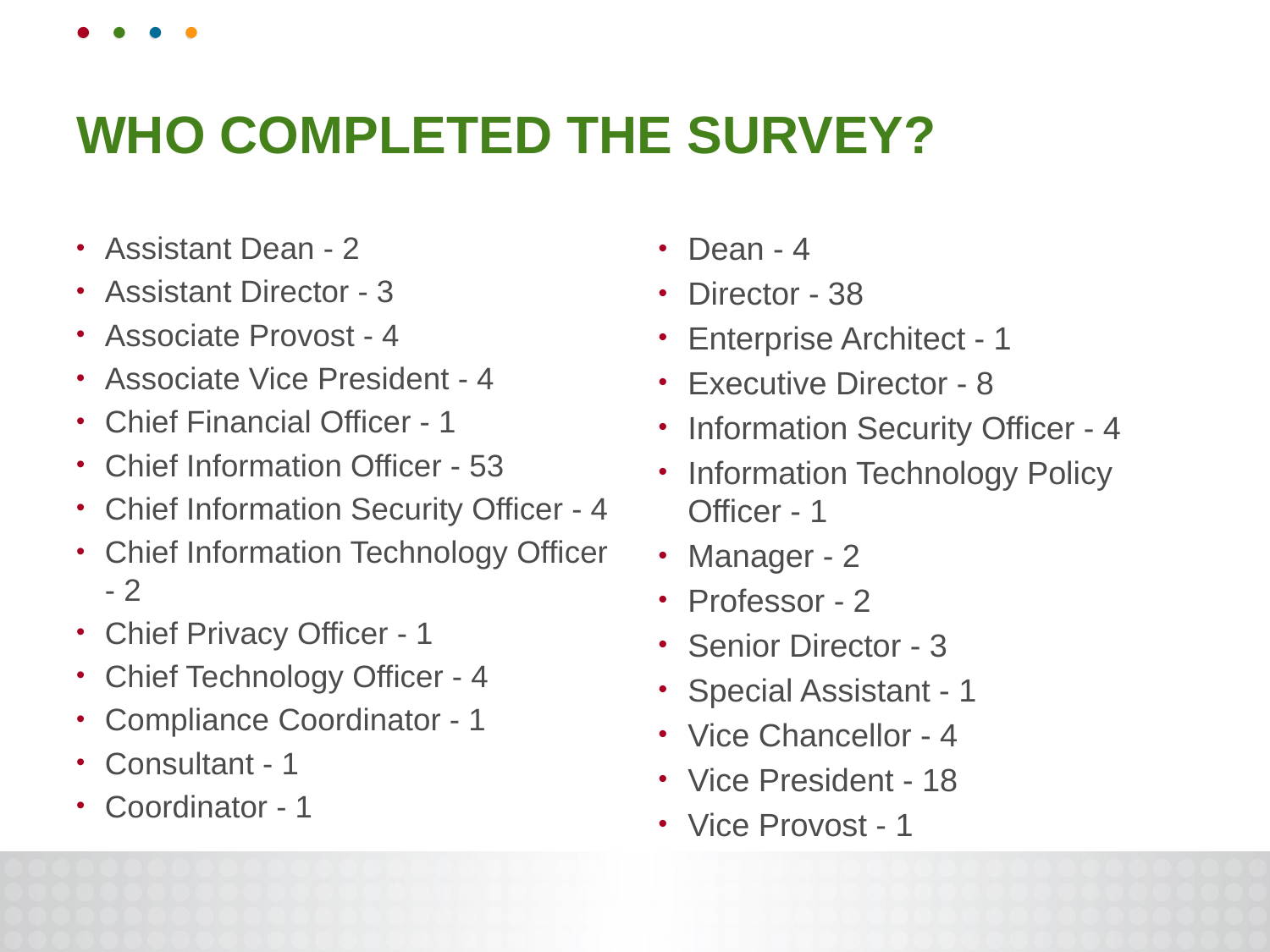

# Who completed the survey?
Assistant Dean - 2
Assistant Director - 3
Associate Provost - 4
Associate Vice President - 4
Chief Financial Officer - 1
Chief Information Officer - 53
Chief Information Security Officer - 4
Chief Information Technology Officer - 2
Chief Privacy Officer - 1
Chief Technology Officer - 4
Compliance Coordinator - 1
Consultant - 1
Coordinator - 1
Dean - 4
Director - 38
Enterprise Architect - 1
Executive Director - 8
Information Security Officer - 4
Information Technology Policy Officer - 1
Manager - 2
Professor - 2
Senior Director - 3
Special Assistant - 1
Vice Chancellor - 4
Vice President - 18
Vice Provost - 1